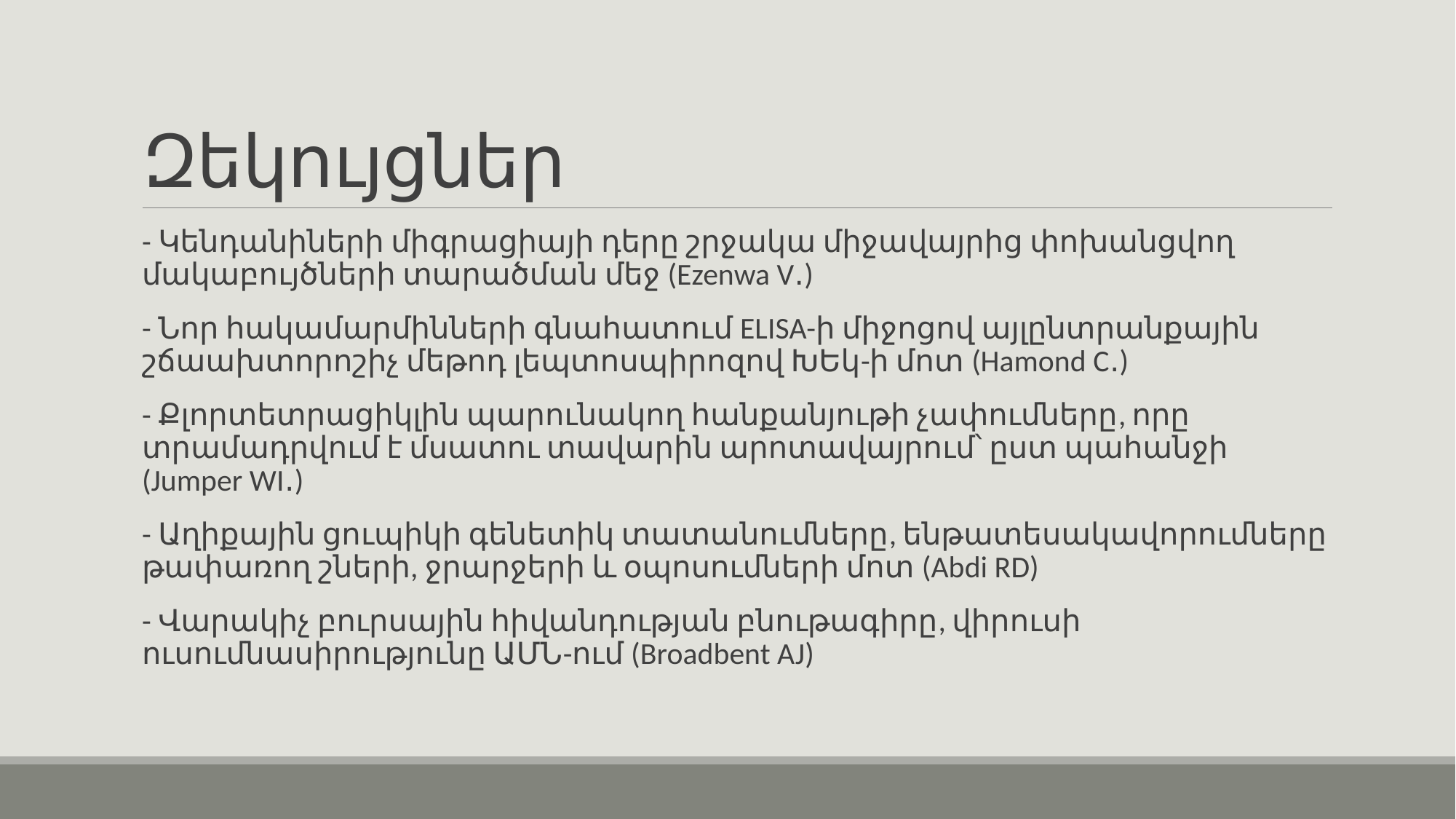

# Զեկույցներ
- Կենդանիների միգրացիայի դերը շրջակա միջավայրից փոխանցվող մակաբույծների տարածման մեջ (Ezenwa V․)
- Նոր հակամարմինների գնահատում ELISA-ի միջոցով այլընտրանքային շճաախտորոշիչ մեթոդ լեպտոսպիրոզով ԽԵկ-ի մոտ (Hamond C․)
- Քլորտետրացիկլին պարունակող հանքանյութի չափումները, որը տրամադրվում է մսատու տավարին արոտավայրում՝ ըստ պահանջի (Jumper WI․)
- Աղիքային ցուպիկի գենետիկ տատանումները, ենթատեսակավորումները թափառող շների, ջրարջերի և օպոսումների մոտ (Abdi RD)
- Վարակիչ բուրսային հիվանդության բնութագիրը, վիրուսի ուսումնասիրությունը ԱՄՆ-ում (Broadbent AJ)